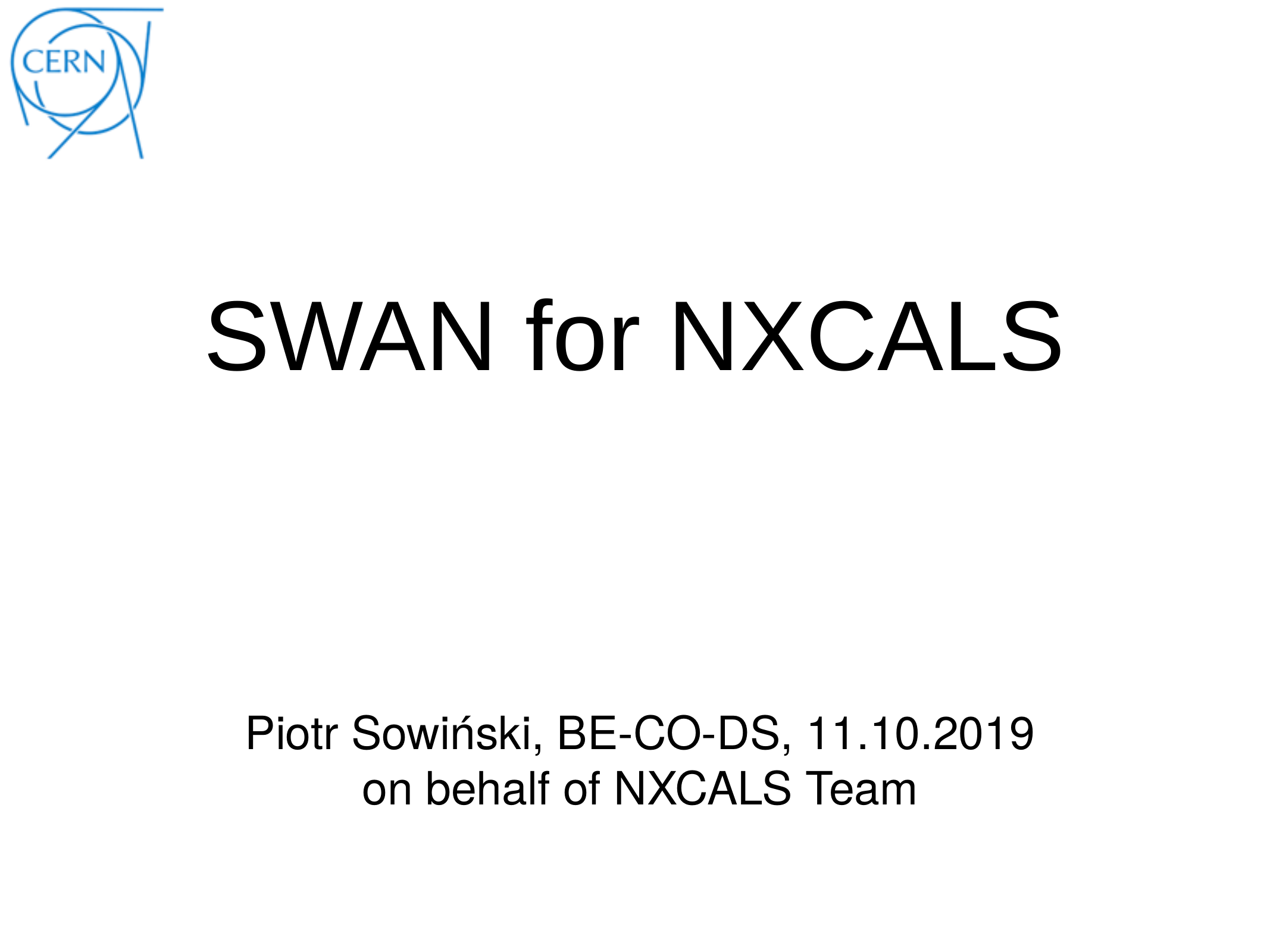

# SWAN for NXCALS
Piotr Sowiński, BE-CO-DS, 11.10.2019
on behalf of NXCALS Team